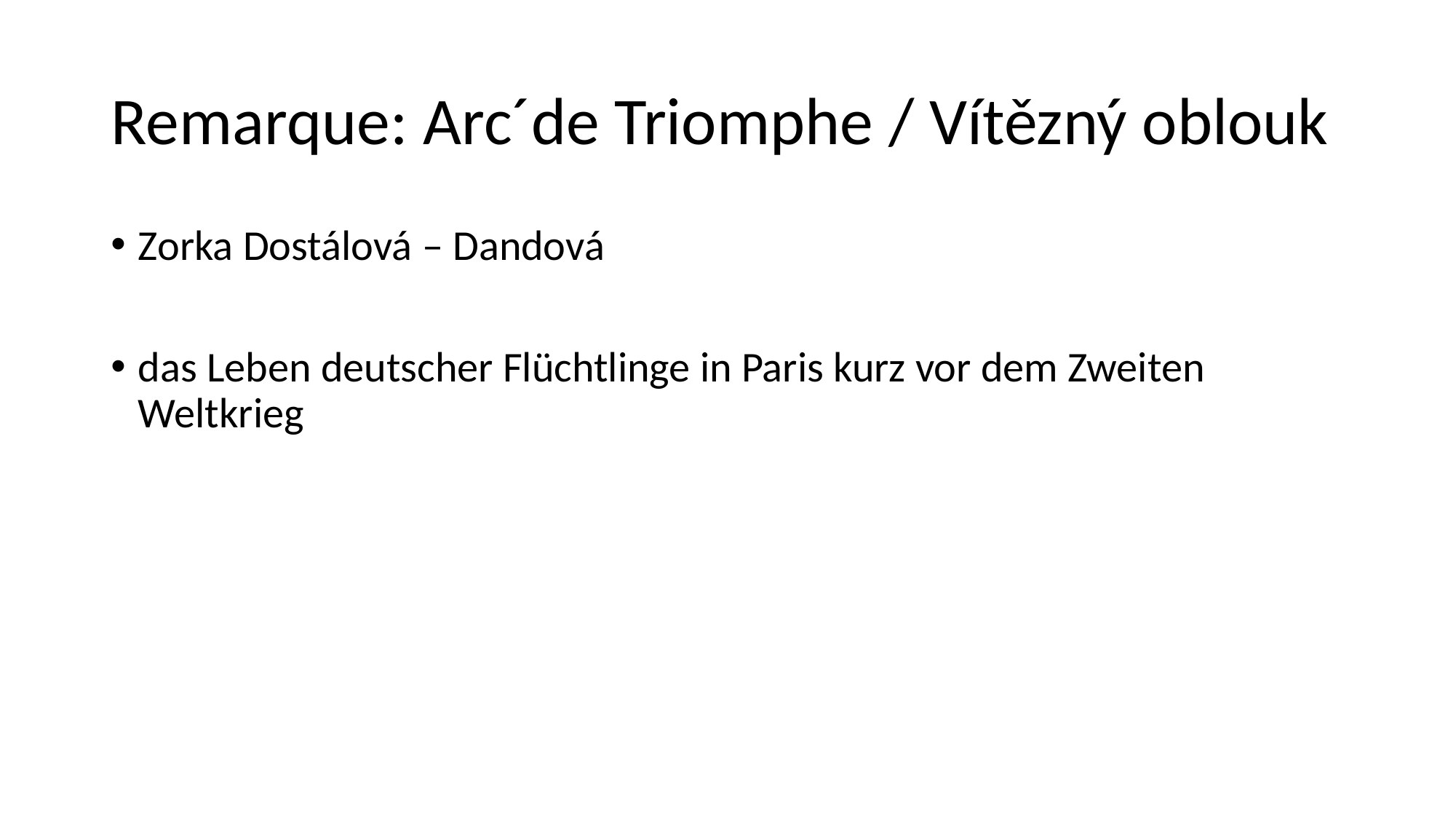

# Remarque: Arc´de Triomphe / Vítězný oblouk
Zorka Dostálová – Dandová

das Leben deutscher Flüchtlinge in Paris kurz vor dem Zweiten Weltkrieg